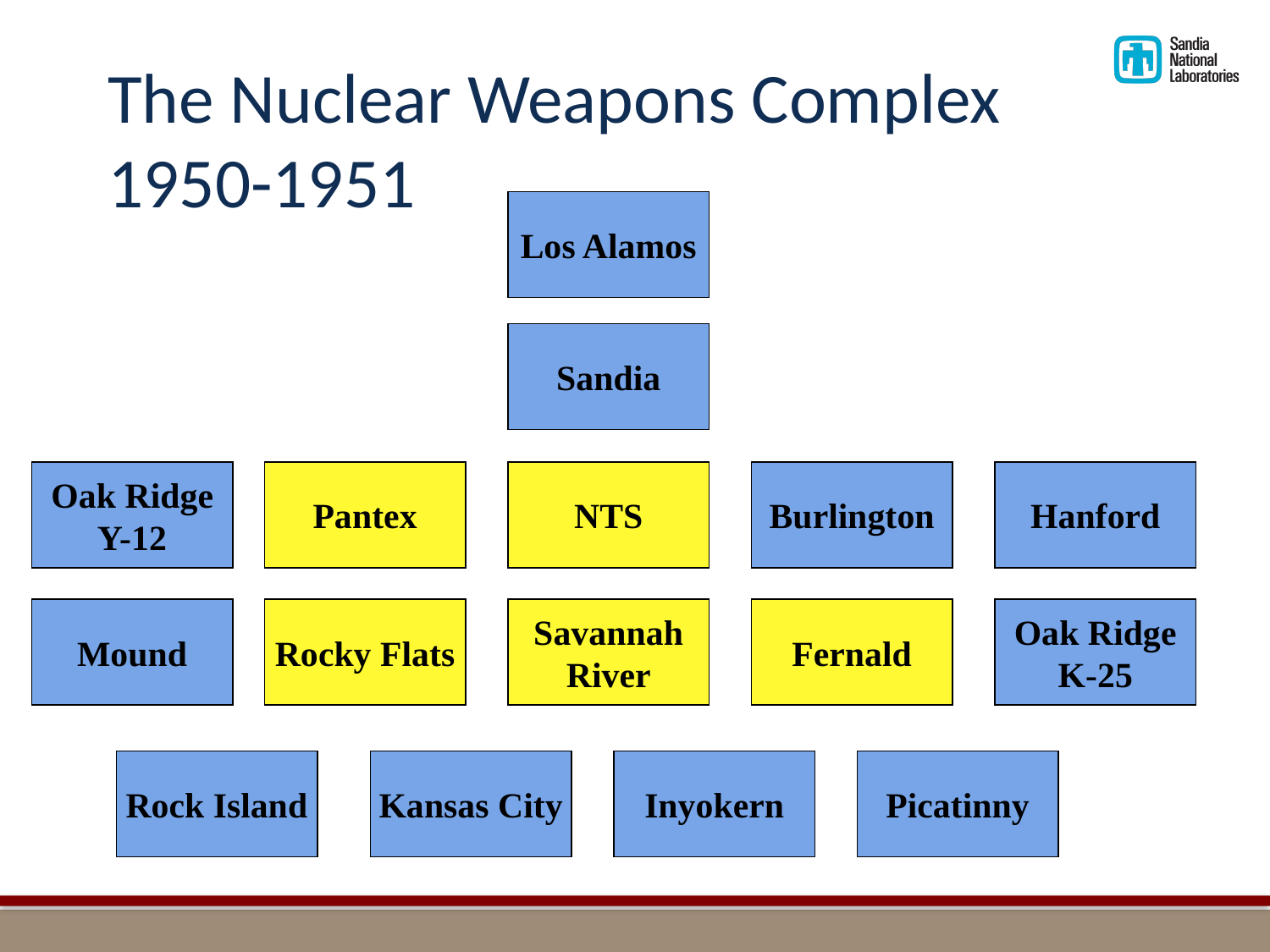

# The Nuclear Weapons Complex 1950-1951
Los Alamos
Sandia
Oak Ridge
Y-12
Pantex
NTS
Burlington
Hanford
Mound
Rocky Flats
Savannah
River
Fernald
Oak Ridge
K-25
Rock Island
Kansas City
Inyokern
Picatinny